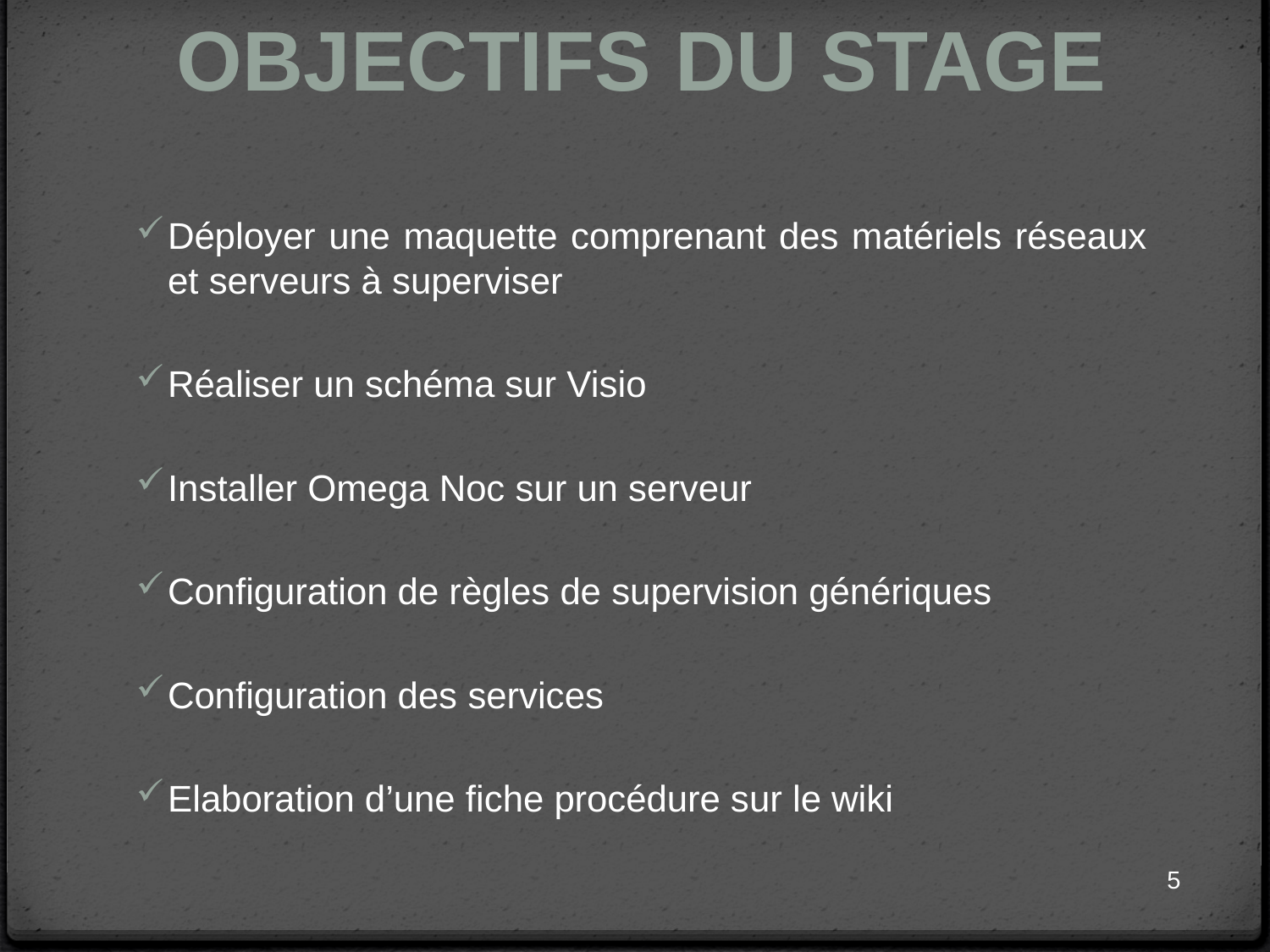

Objectifs du stage
Déployer une maquette comprenant des matériels réseaux et serveurs à superviser

Réaliser un schéma sur Visio

Installer Omega Noc sur un serveur

Configuration de règles de supervision génériques

Configuration des services

Elaboration d’une fiche procédure sur le wiki
5